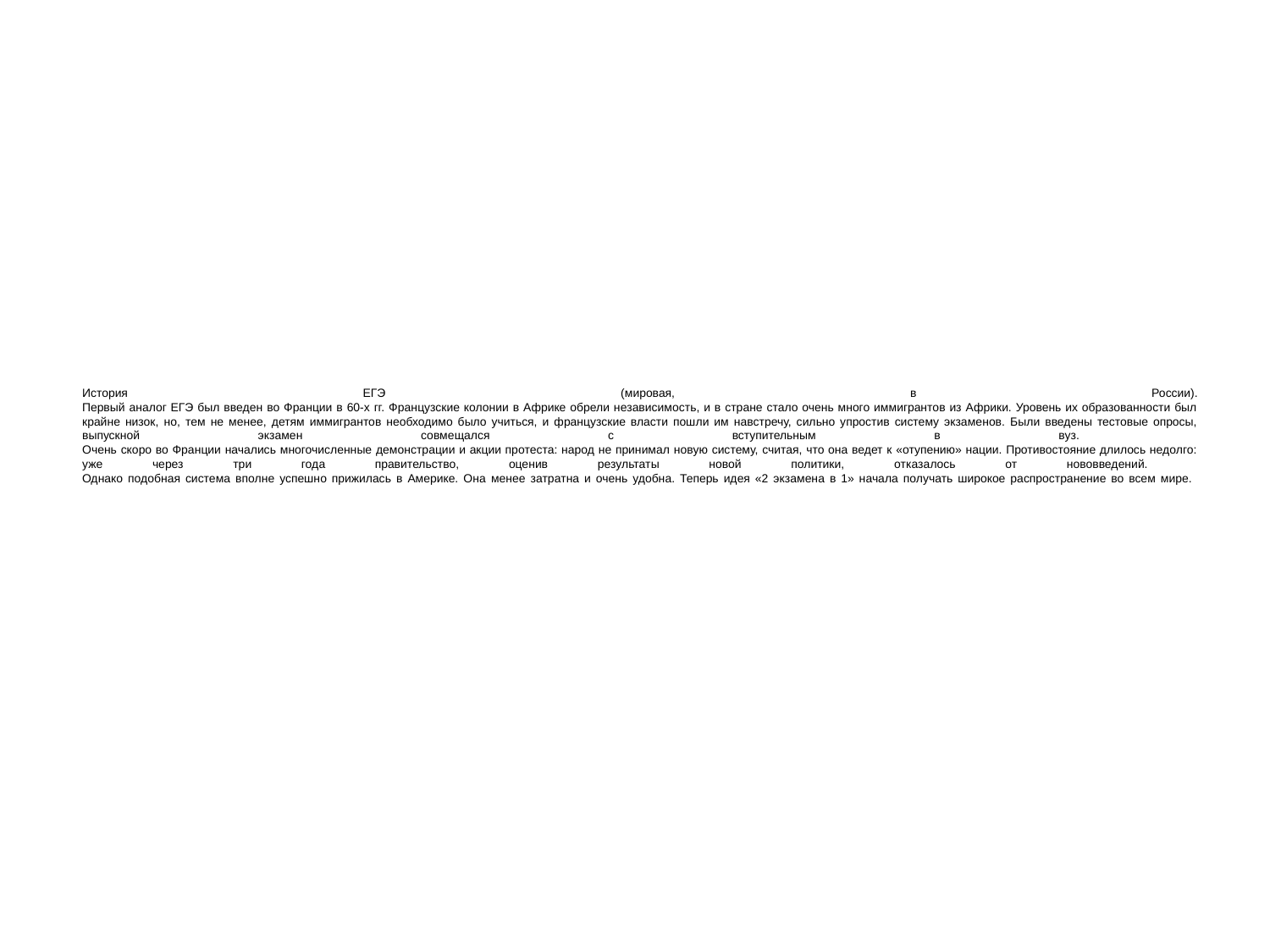

# История ЕГЭ (мировая, в России). Первый аналог ЕГЭ был введен во Франции в 60-х гг. Французские колонии в Африке обрели независимость, и в стране стало очень много иммигрантов из Африки. Уровень их образованности был крайне низок, но, тем не менее, детям иммигрантов необходимо было учиться, и французские власти пошли им навстречу, сильно упростив систему экзаменов. Были введены тестовые опросы, выпускной экзамен совмещался с вступительным в вуз. Очень скоро во Франции начались многочисленные демонстрации и акции протеста: народ не принимал новую систему, считая, что она ведет к «отупению» нации. Противостояние длилось недолго: уже через три года правительство, оценив результаты новой политики, отказалось от нововведений. Однако подобная система вполне успешно прижилась в Америке. Она менее затратна и очень удобна. Теперь идея «2 экзамена в 1» начала получать широкое распространение во всем мире.